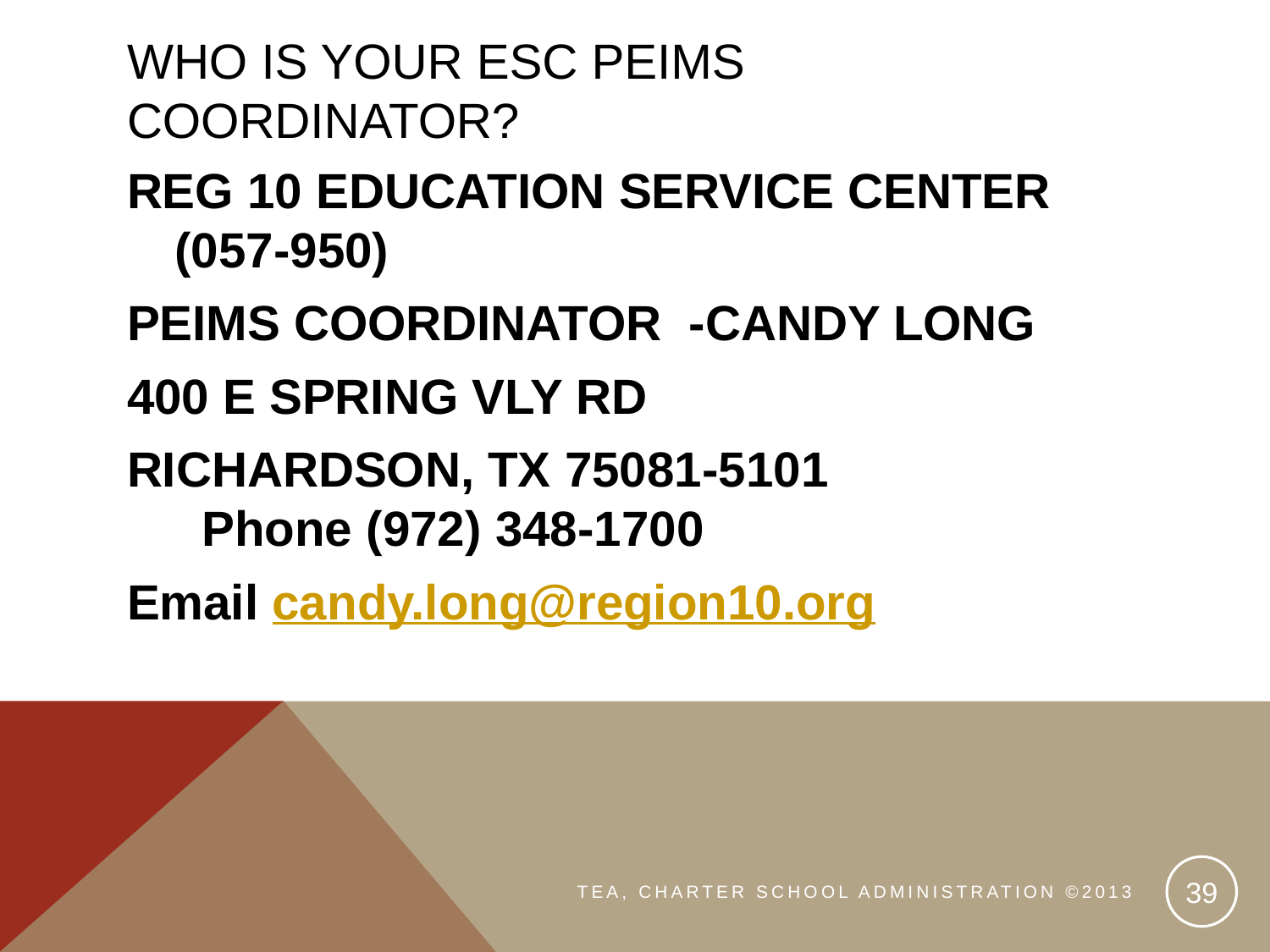

# Who is your ESC PEIMS Coordinator?
REG 10 EDUCATION SERVICE CENTER (057-950)
PEIMS COORDINATOR  -CANDY LONG
400 E SPRING VLY RD
RICHARDSON, TX 75081-5101
  Phone (972) 348-1700
Email candy.long@region10.org
39
TEA, CHARTER SCHOOL ADMINISTRATION ©2013